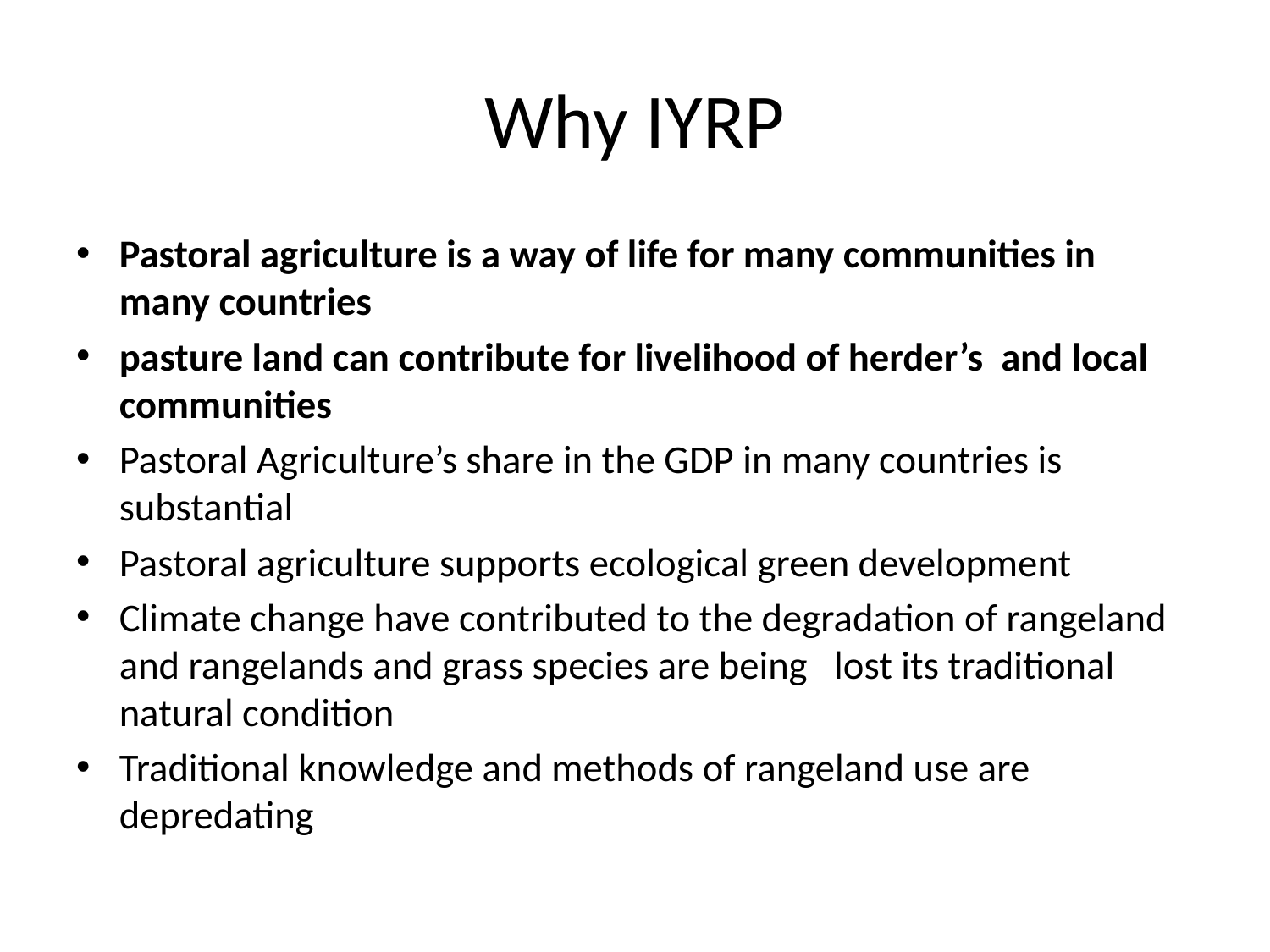

# Why IYRP
Pastoral agriculture is a way of life for many communities in many countries
pasture land can contribute for livelihood of herder’s  and local communities
Pastoral Agriculture’s share in the GDP in many countries is substantial
Pastoral agriculture supports ecological green development
Climate change have contributed to the degradation of rangeland and rangelands and grass species are being   lost its traditional natural condition
Traditional knowledge and methods of rangeland use are depredating